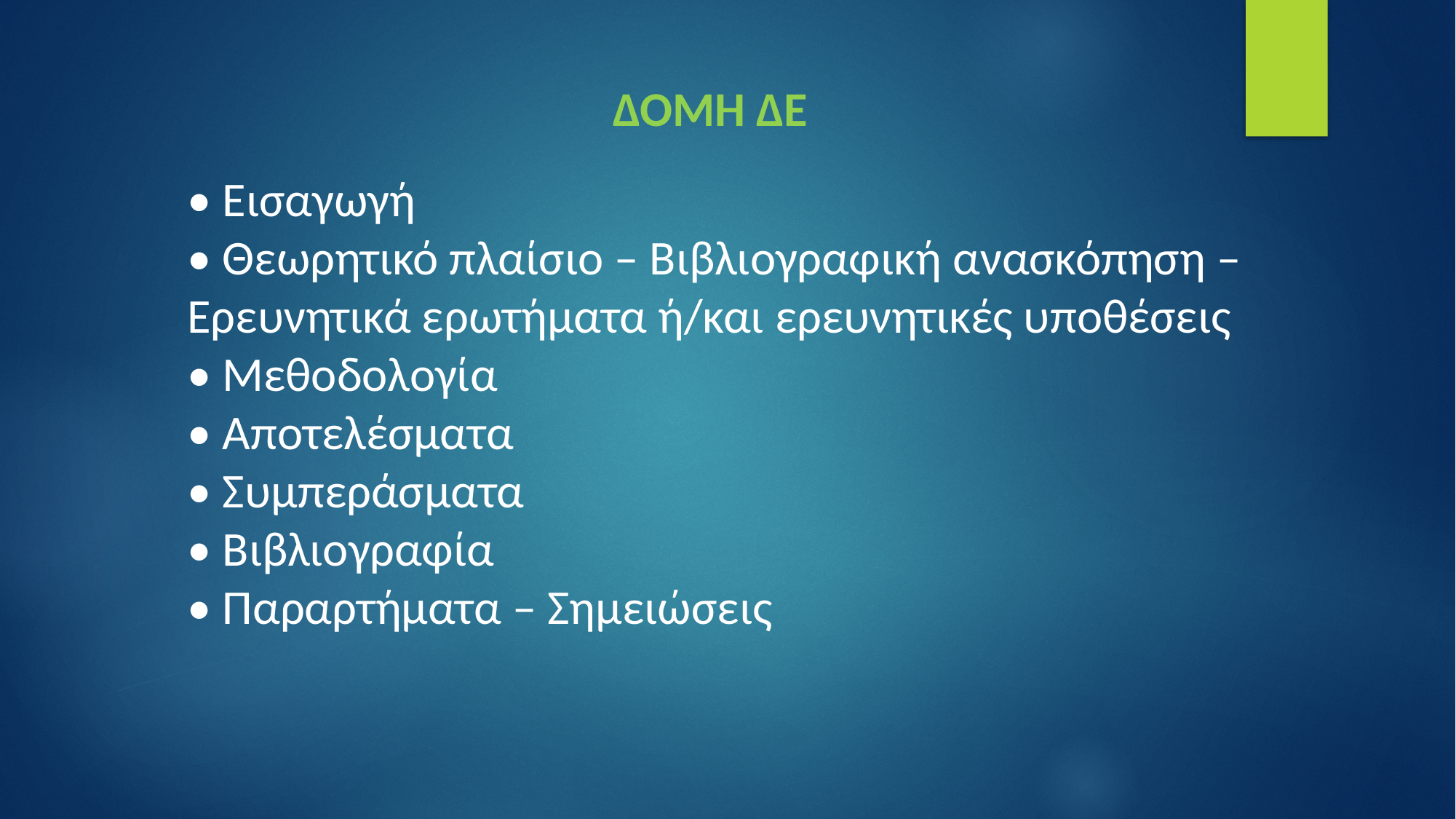

ΔΟΜΗ ΔΕ
• Εισαγωγή
• Θεωρητικό πλαίσιο – Βιβλιογραφική ανασκόπηση –
Ερευνητικά ερωτήματα ή/και ερευνητικές υποθέσεις
• Μεθοδολογία
• Αποτελέσματα
• Συμπεράσματα
• Βιβλιογραφία
• Παραρτήματα – Σημειώσεις